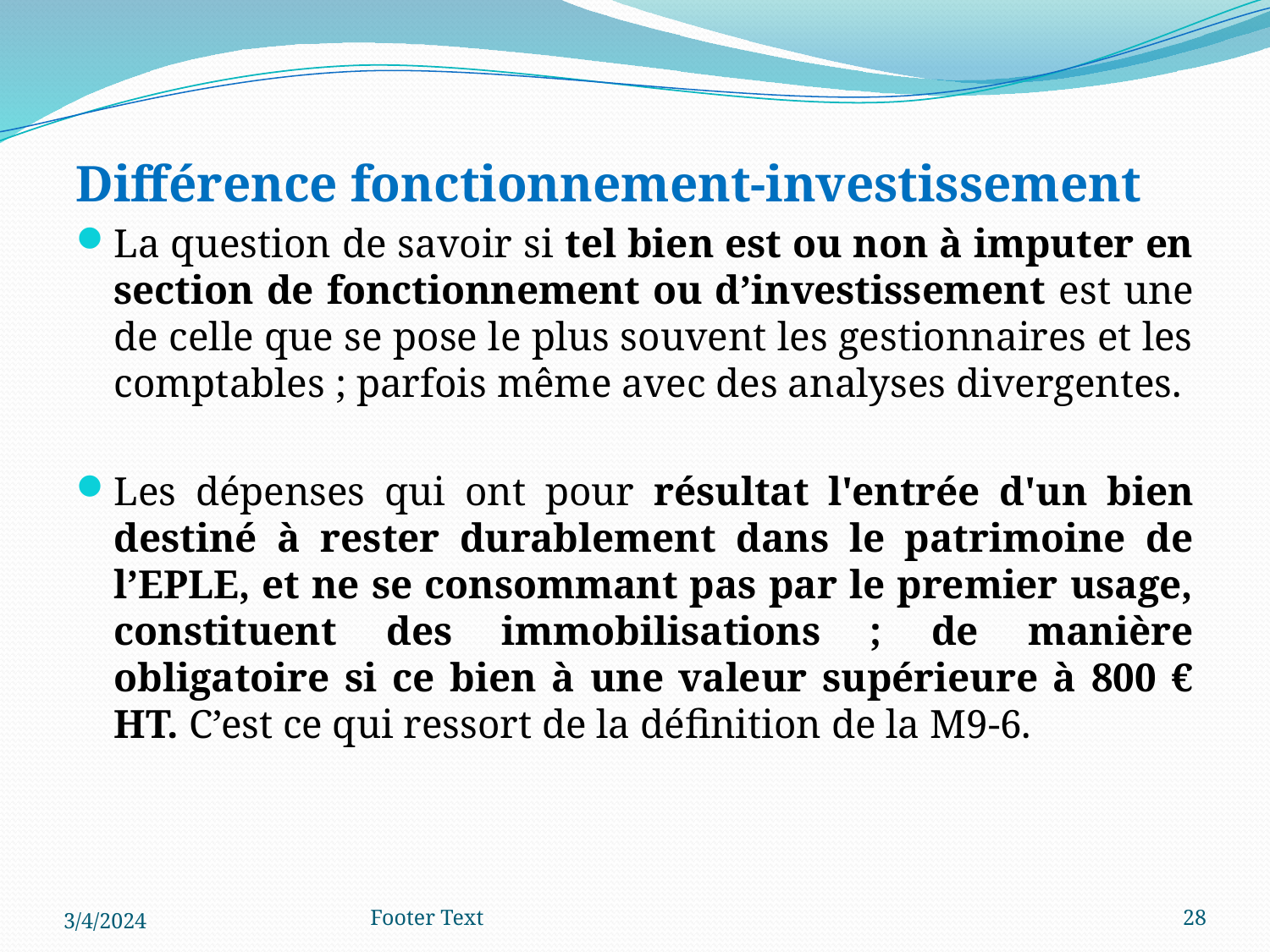

Différence fonctionnement-investissement
La question de savoir si tel bien est ou non à imputer en section de fonctionnement ou d’investissement est une de celle que se pose le plus souvent les gestionnaires et les comptables ; parfois même avec des analyses divergentes.

Les dépenses qui ont pour résultat l'entrée d'un bien destiné à rester durablement dans le patrimoine de l’EPLE, et ne se consommant pas par le premier usage, constituent des immobilisations ; de manière obligatoire si ce bien à une valeur supérieure à 800 € HT. C’est ce qui ressort de la définition de la M9-6.

3/4/2024
Footer Text
28